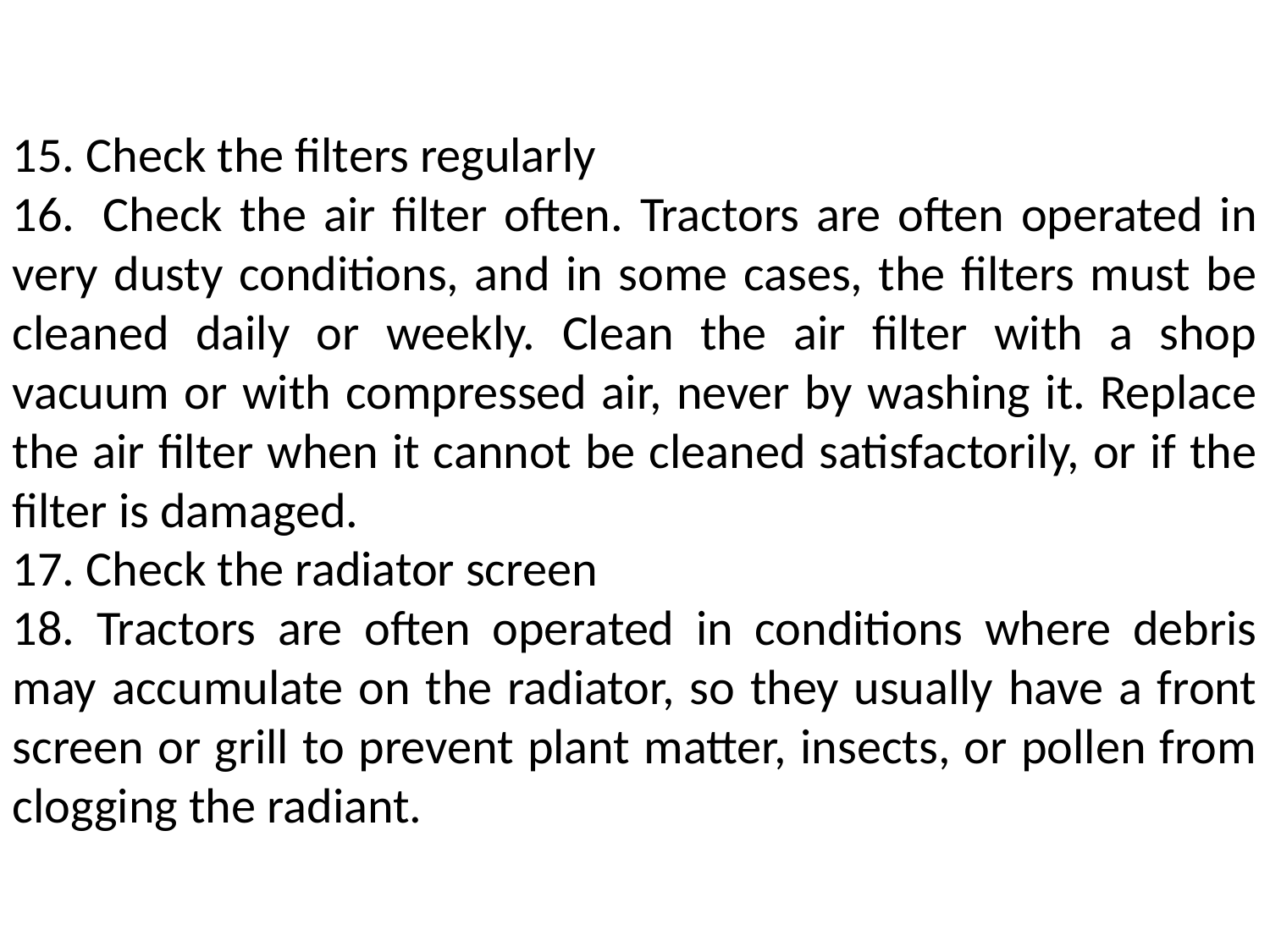

15. Check the filters regularly
16.  Check the air filter often. Tractors are often operated in very dusty conditions, and in some cases, the filters must be cleaned daily or weekly. Clean the air filter with a shop vacuum or with compressed air, never by washing it. Replace the air filter when it cannot be cleaned satisfactorily, or if the filter is damaged.
17. Check the radiator screen
18. Tractors are often operated in conditions where debris may accumulate on the radiator, so they usually have a front screen or grill to prevent plant matter, insects, or pollen from clogging the radiant.